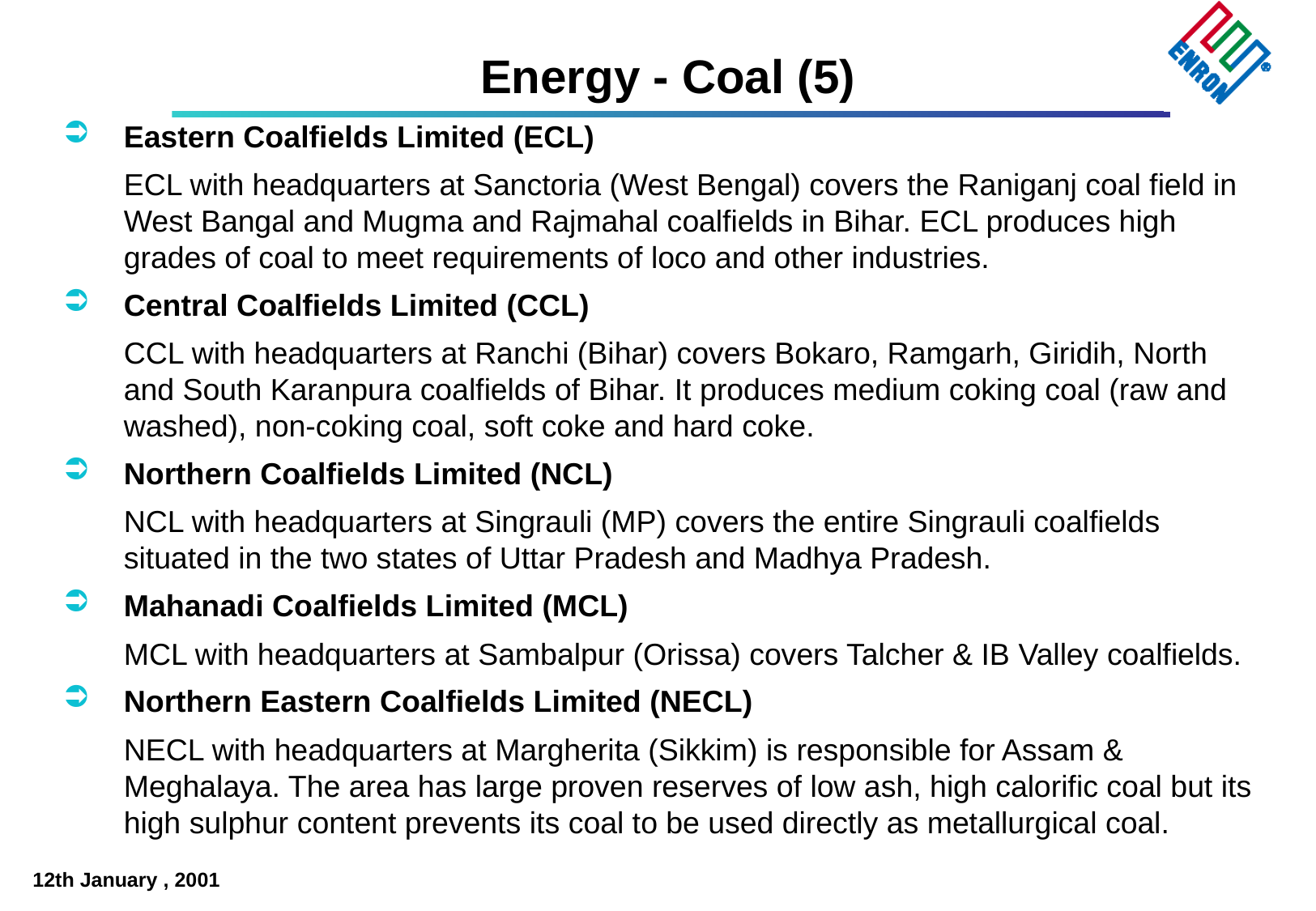

# Energy - Coal (5)
Eastern Coalfields Limited (ECL)
	ECL with headquarters at Sanctoria (West Bengal) covers the Raniganj coal field in West Bangal and Mugma and Rajmahal coalfields in Bihar. ECL produces high grades of coal to meet requirements of loco and other industries.
Central Coalfields Limited (CCL)
	CCL with headquarters at Ranchi (Bihar) covers Bokaro, Ramgarh, Giridih, North and South Karanpura coalfields of Bihar. It produces medium coking coal (raw and washed), non-coking coal, soft coke and hard coke.
Northern Coalfields Limited (NCL)
	NCL with headquarters at Singrauli (MP) covers the entire Singrauli coalfields situated in the two states of Uttar Pradesh and Madhya Pradesh.
Mahanadi Coalfields Limited (MCL)
	MCL with headquarters at Sambalpur (Orissa) covers Talcher & IB Valley coalfields.
Northern Eastern Coalfields Limited (NECL)
	NECL with headquarters at Margherita (Sikkim) is responsible for Assam & Meghalaya. The area has large proven reserves of low ash, high calorific coal but its high sulphur content prevents its coal to be used directly as metallurgical coal.